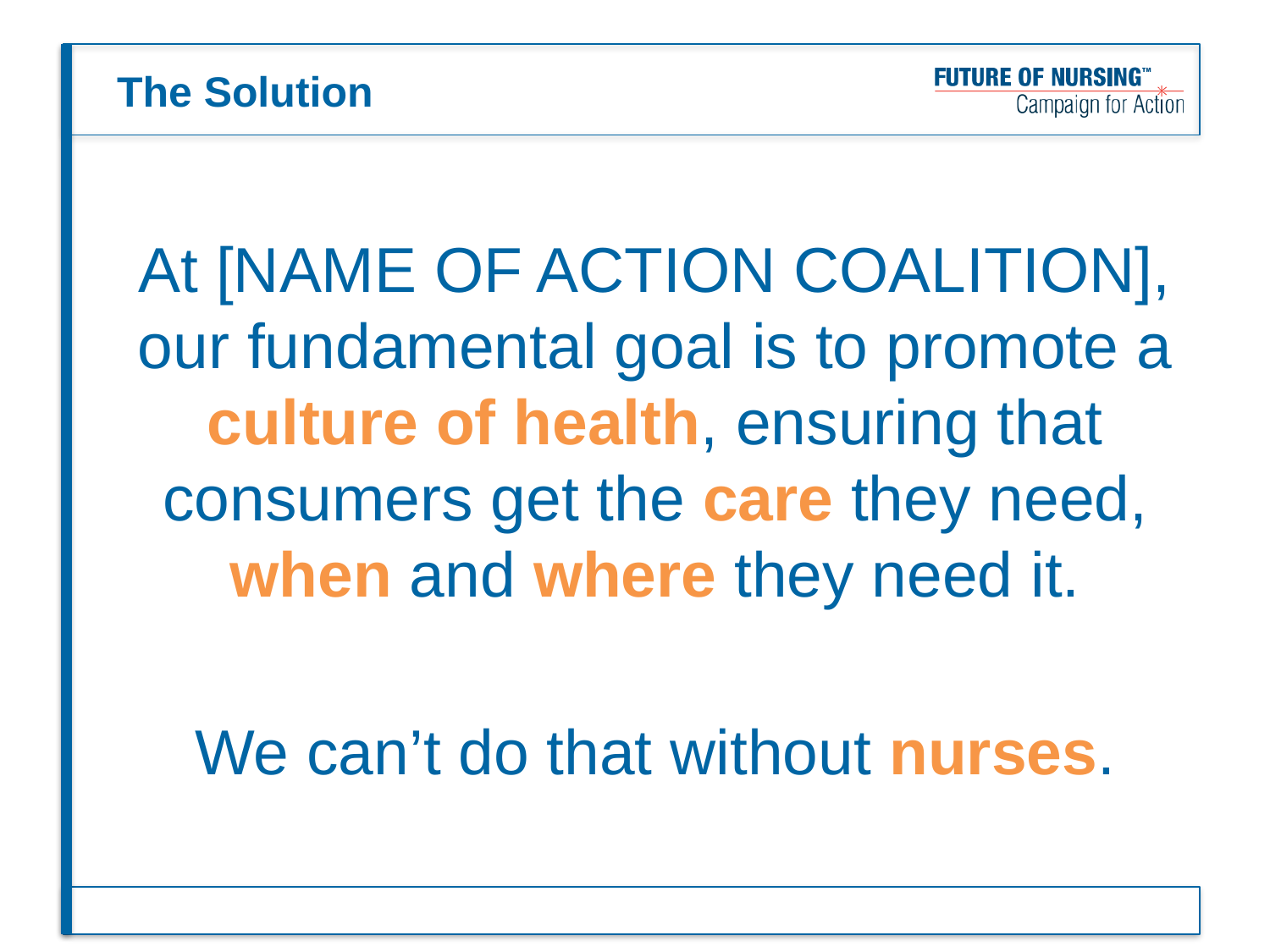

# The Solution
At [NAME OF ACTION COALITION], our fundamental goal is to promote a culture of health, ensuring that consumers get the care they need, when and where they need it.

We can’t do that without nurses.